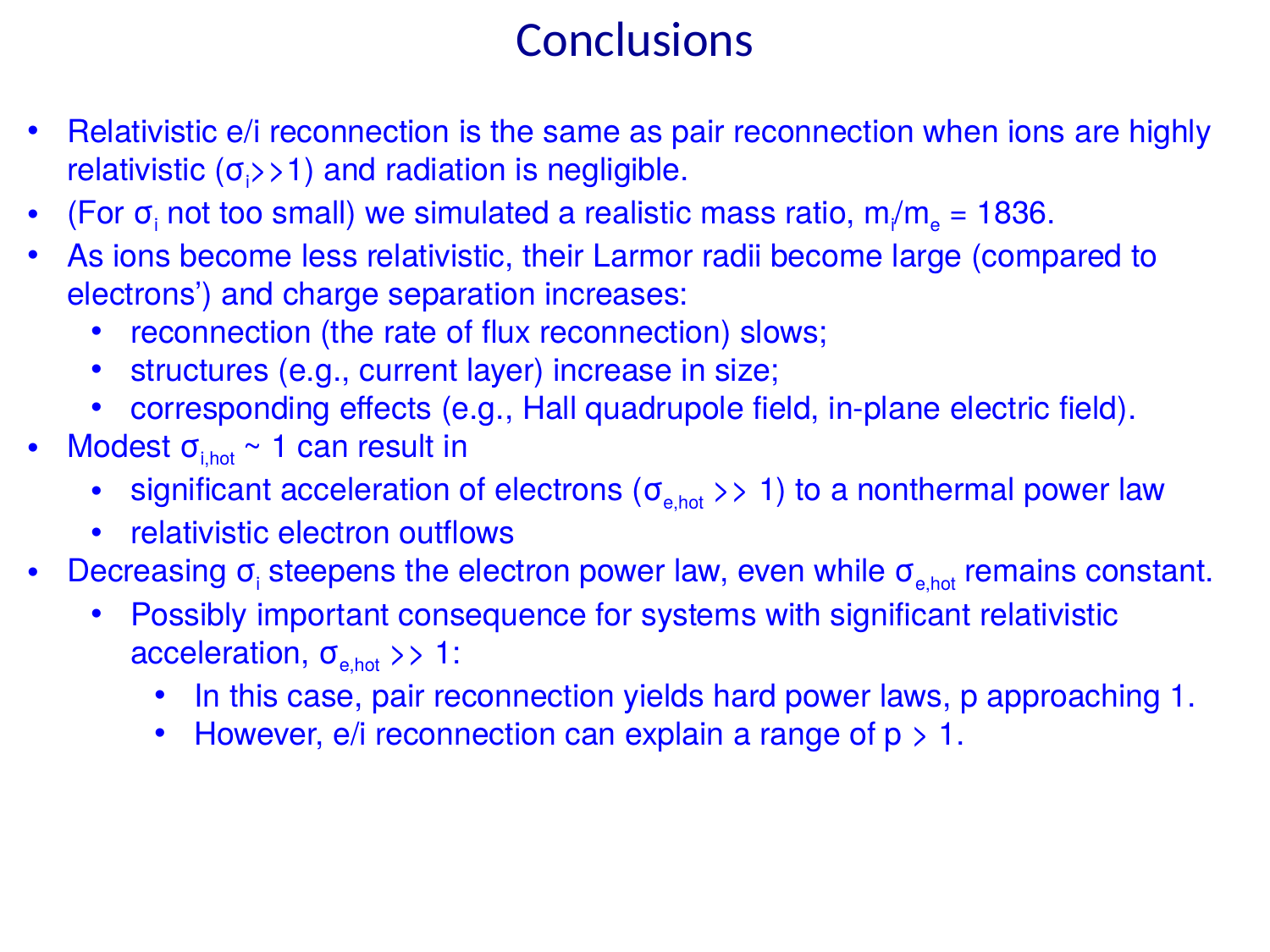

# Conclusions
Relativistic e/i reconnection is the same as pair reconnection when ions are highly relativistic (σi>>1) and radiation is negligible.
(For σi not too small) we simulated a realistic mass ratio, mi/me = 1836.
As ions become less relativistic, their Larmor radii become large (compared to electrons’) and charge separation increases:
reconnection (the rate of flux reconnection) slows;
structures (e.g., current layer) increase in size;
corresponding effects (e.g., Hall quadrupole field, in-plane electric field).
Modest σi,hot ~ 1 can result in
significant acceleration of electrons (σe,hot >> 1) to a nonthermal power law
relativistic electron outflows
Decreasing σi steepens the electron power law, even while σe,hot remains constant.
Possibly important consequence for systems with significant relativistic acceleration, σe,hot >> 1:
In this case, pair reconnection yields hard power laws, p approaching 1.
However, e/i reconnection can explain a range of p > 1.